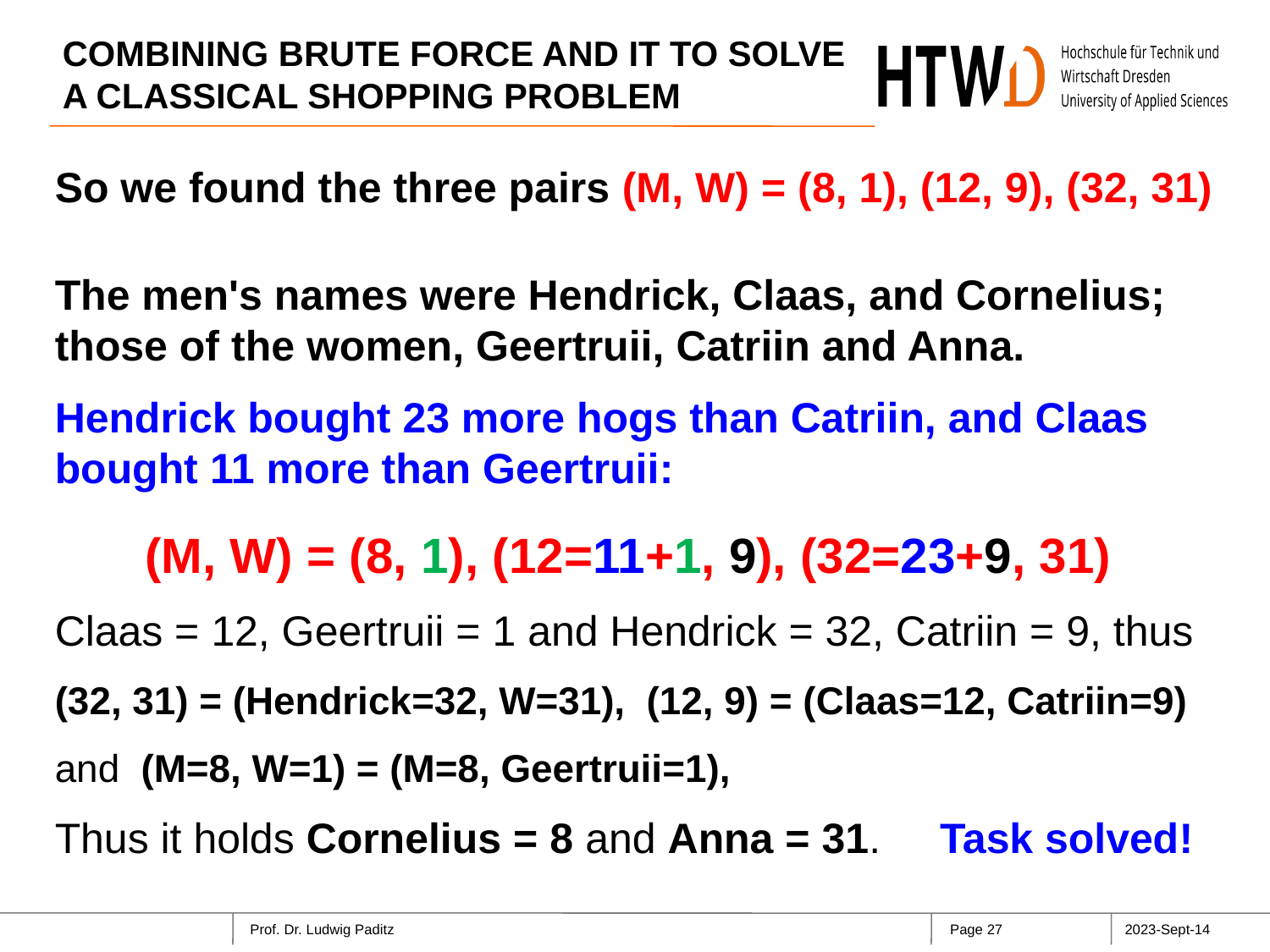

# COMBINING BRUTE FORCE AND IT TO SOLVE A CLASSICAL SHOPPING PROBLEM
So we found the three pairs (M, W) = (8, 1), (12, 9), (32, 31)

The men's names were Hendrick, Claas, and Cornelius; those of the women, Geertruii, Catriin and Anna.
Hendrick bought 23 more hogs than Catriin, and Claas bought 11 more than Geertruii:
(M, W) = (8, 1), (12=11+1, 9), (32=23+9, 31)
Claas = 12, Geertruii = 1 and Hendrick = 32, Catriin = 9, thus
(32, 31) = (Hendrick=32, W=31),  (12, 9) = (Claas=12, Catriin=9)
and  (M=8, W=1) = (M=8, Geertruii=1),
Thus it holds Cornelius = 8 and Anna = 31.     Task solved!